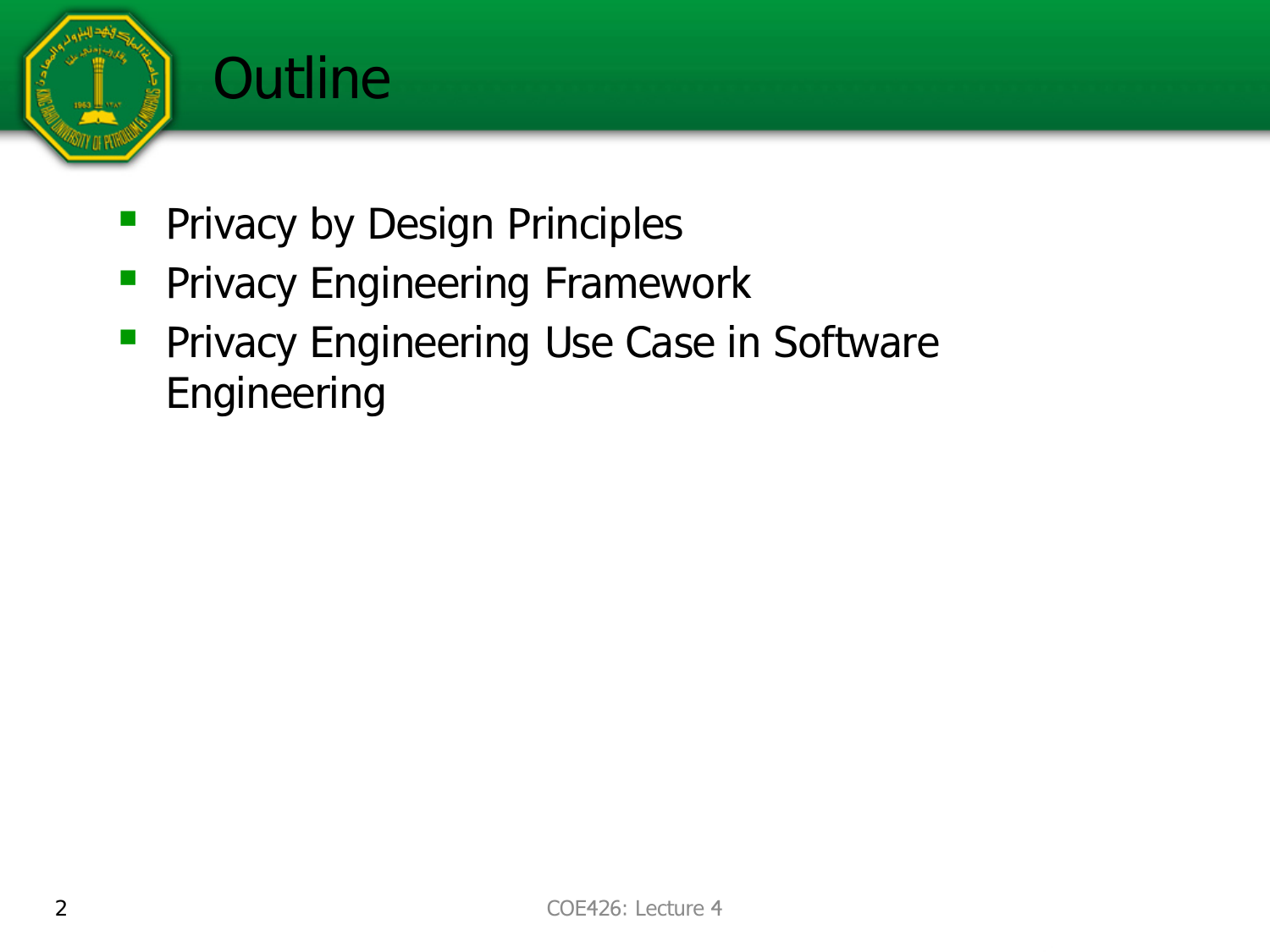

# Outline
Privacy by Design Principles
Privacy Engineering Framework
Privacy Engineering Use Case in Software Engineering
2
COE426: Lecture 4